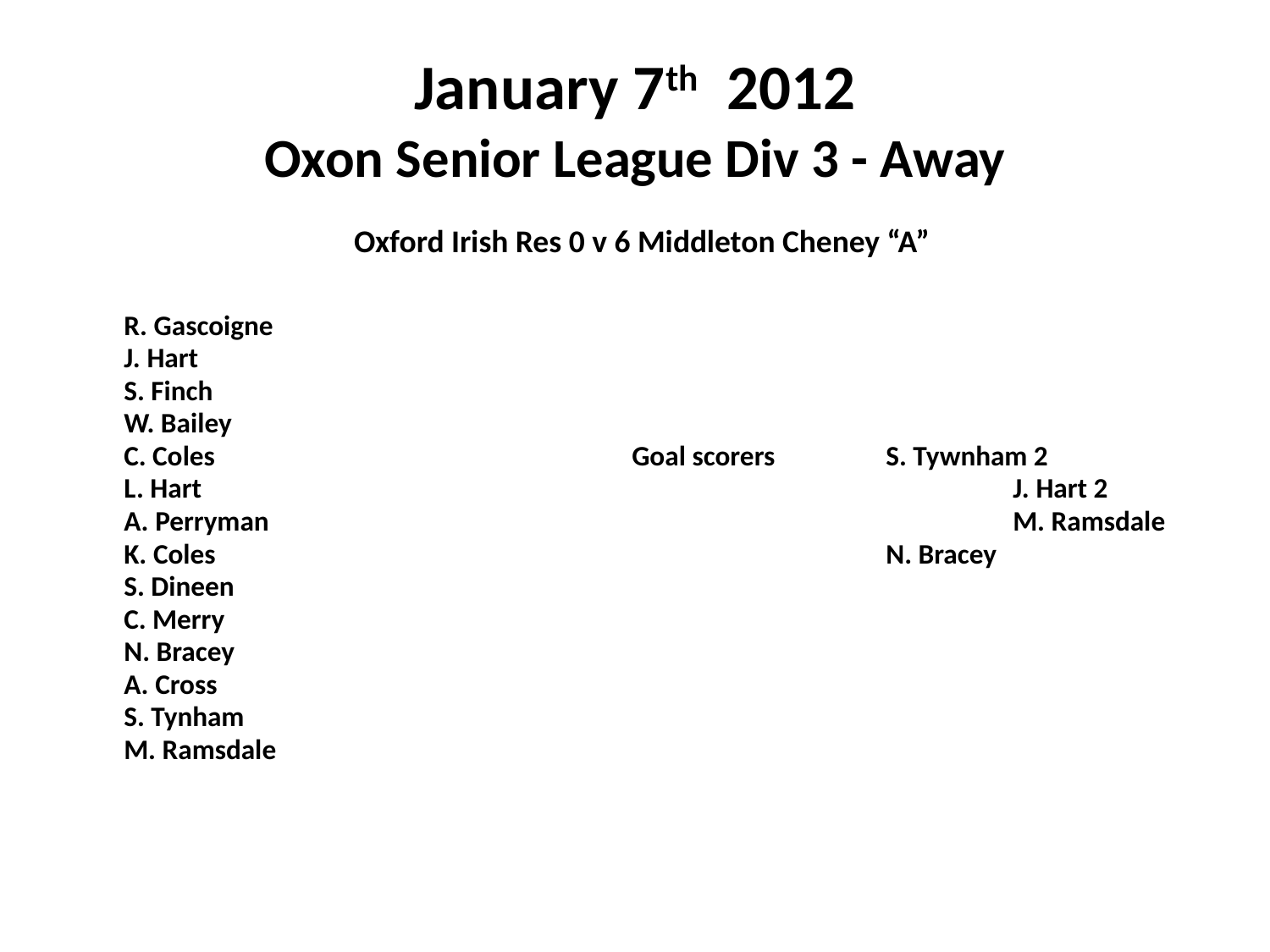

# January 7th  2012 Oxon Senior League Div 3 - Away
   Oxford Irish Res 0 v 6 Middleton Cheney “A”

	R. Gascoigne
	J. Hart
	S. Finch
	W. Bailey
	C. Coles				Goal scorers	S. Tywnham 2
	L. Hart							J. Hart 2
	A. Perryman						M. Ramsdale
	K. Coles						N. Bracey
	S. Dineen
	C. Merry
	N. Bracey
	A. Cross
	S. Tynham
	M. Ramsdale